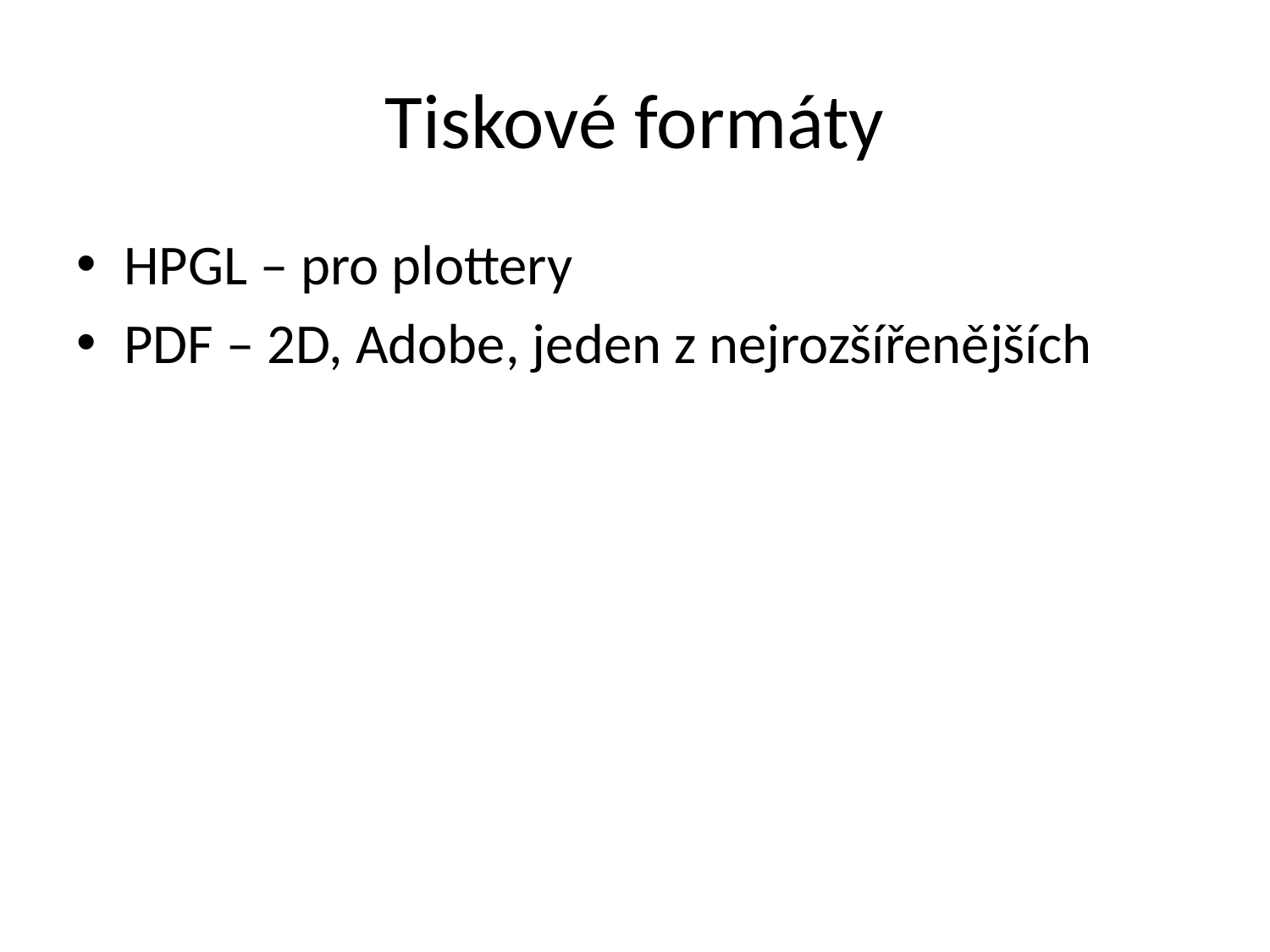

# Tiskové formáty
HPGL – pro plottery
PDF – 2D, Adobe, jeden z nejrozšířenějších